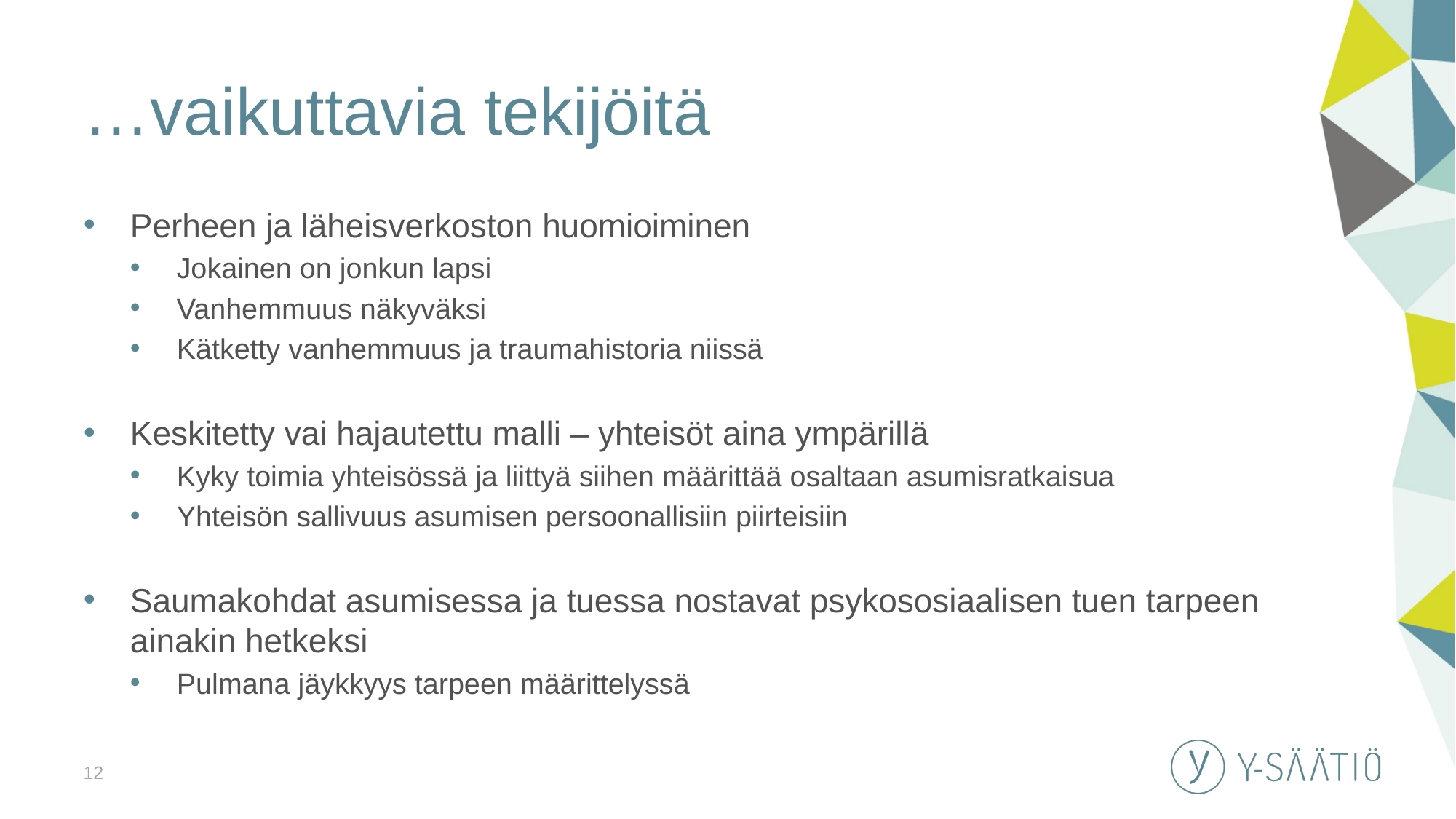

# …vaikuttavia tekijöitä
Perheen ja läheisverkoston huomioiminen
Jokainen on jonkun lapsi
Vanhemmuus näkyväksi
Kätketty vanhemmuus ja traumahistoria niissä

Keskitetty vai hajautettu malli – yhteisöt aina ympärillä
Kyky toimia yhteisössä ja liittyä siihen määrittää osaltaan asumisratkaisua
Yhteisön sallivuus asumisen persoonallisiin piirteisiin

Saumakohdat asumisessa ja tuessa nostavat psykososiaalisen tuen tarpeen ainakin hetkeksi
Pulmana jäykkyys tarpeen määrittelyssä